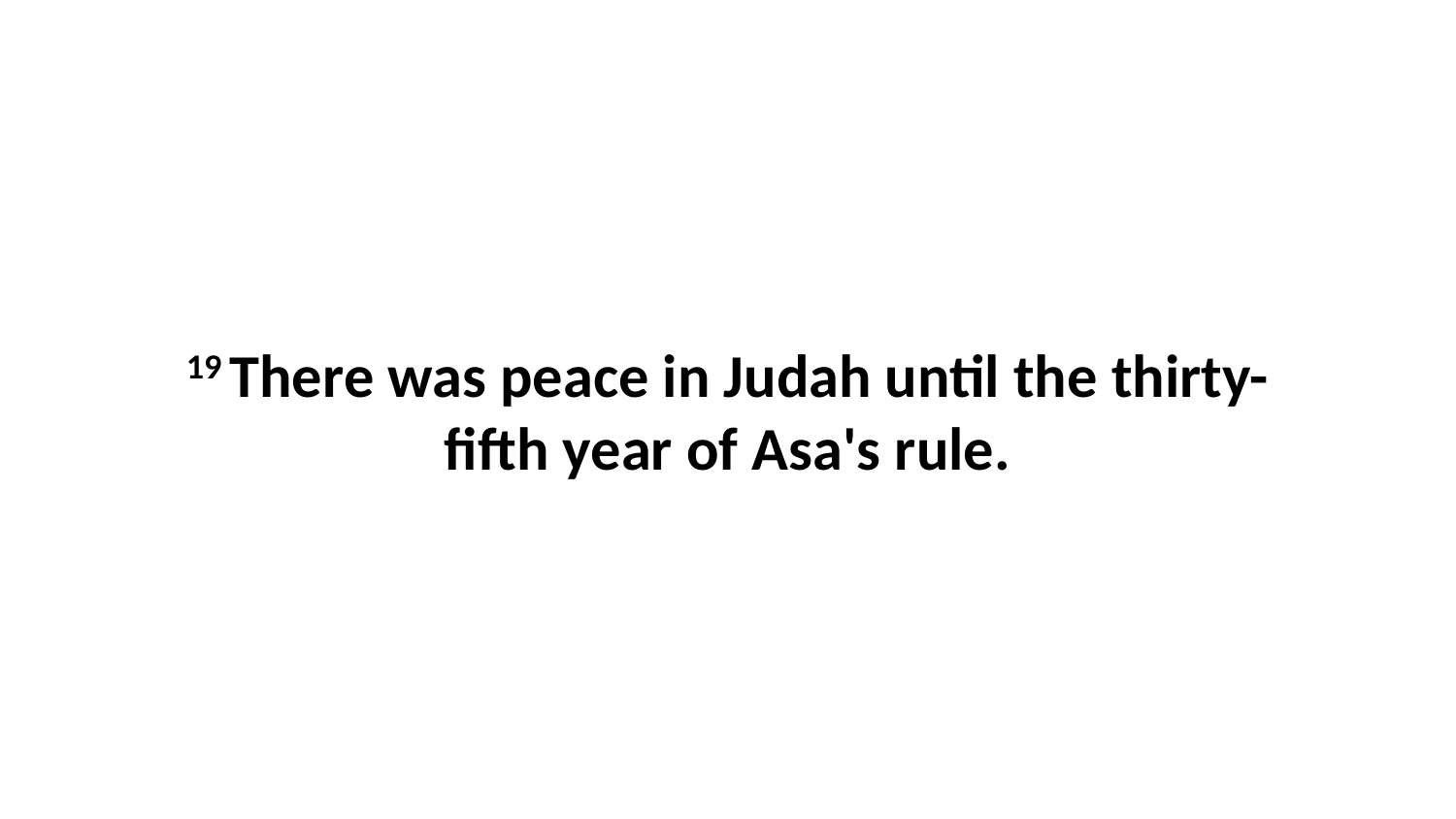

19 There was peace in Judah until the thirty-fifth year of Asa's rule.